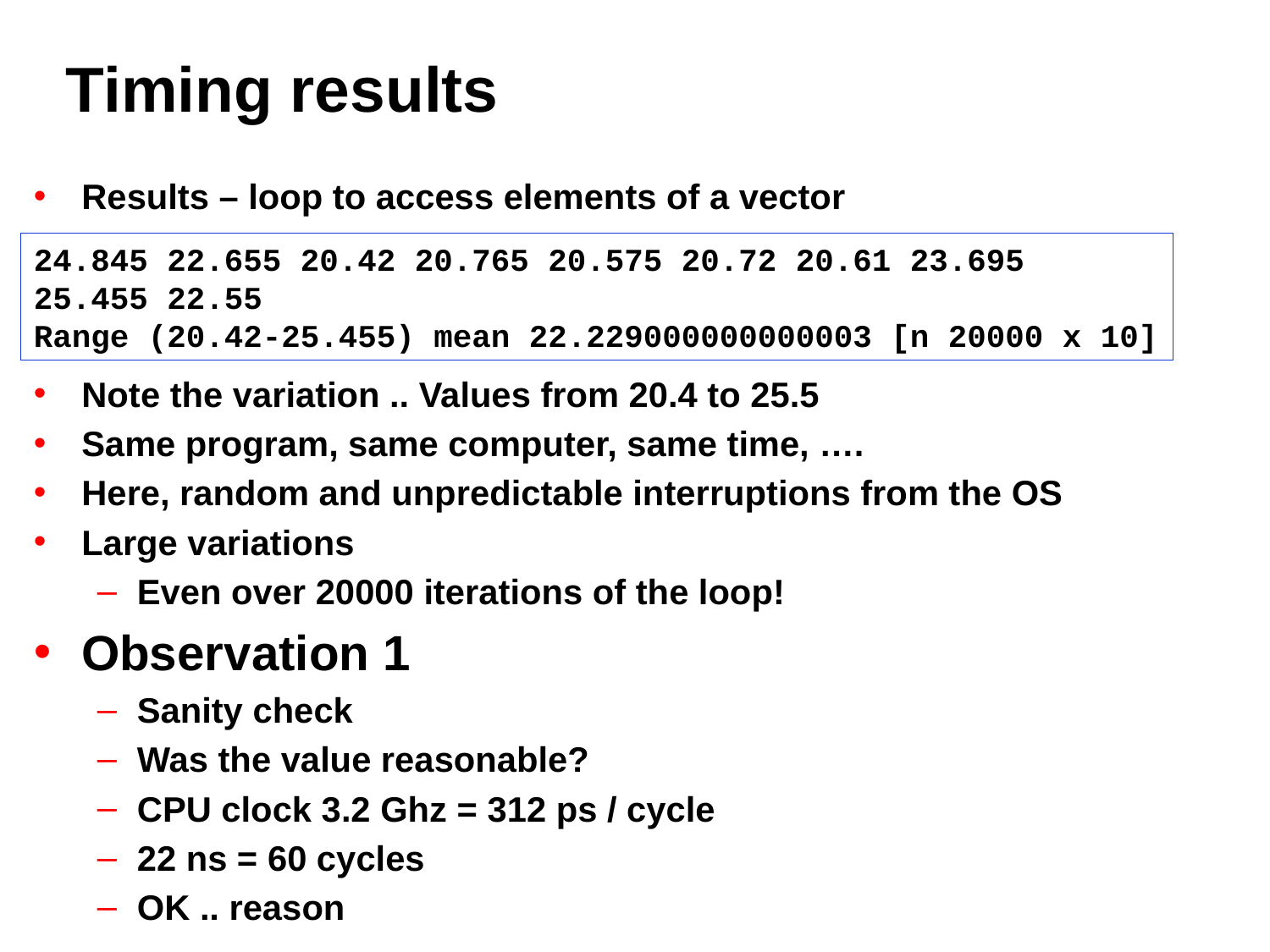

# Timing results

Results – loop to access elements of a vector

Note the variation .. Values from 20.4 to 25.5
Same program, same computer, same time, ….
Here, random and unpredictable interruptions from the OS
Large variations
Even over 20000 iterations of the loop!
Observation 1
Sanity check
Was the value reasonable?
CPU clock 3.2 Ghz = 312 ps / cycle
22 ns = 60 cycles
OK .. reason

24.845 22.655 20.42 20.765 20.575 20.72 20.61 23.695
25.455 22.55
Range (20.42-25.455) mean 22.229000000000003 [n 20000 x 10]